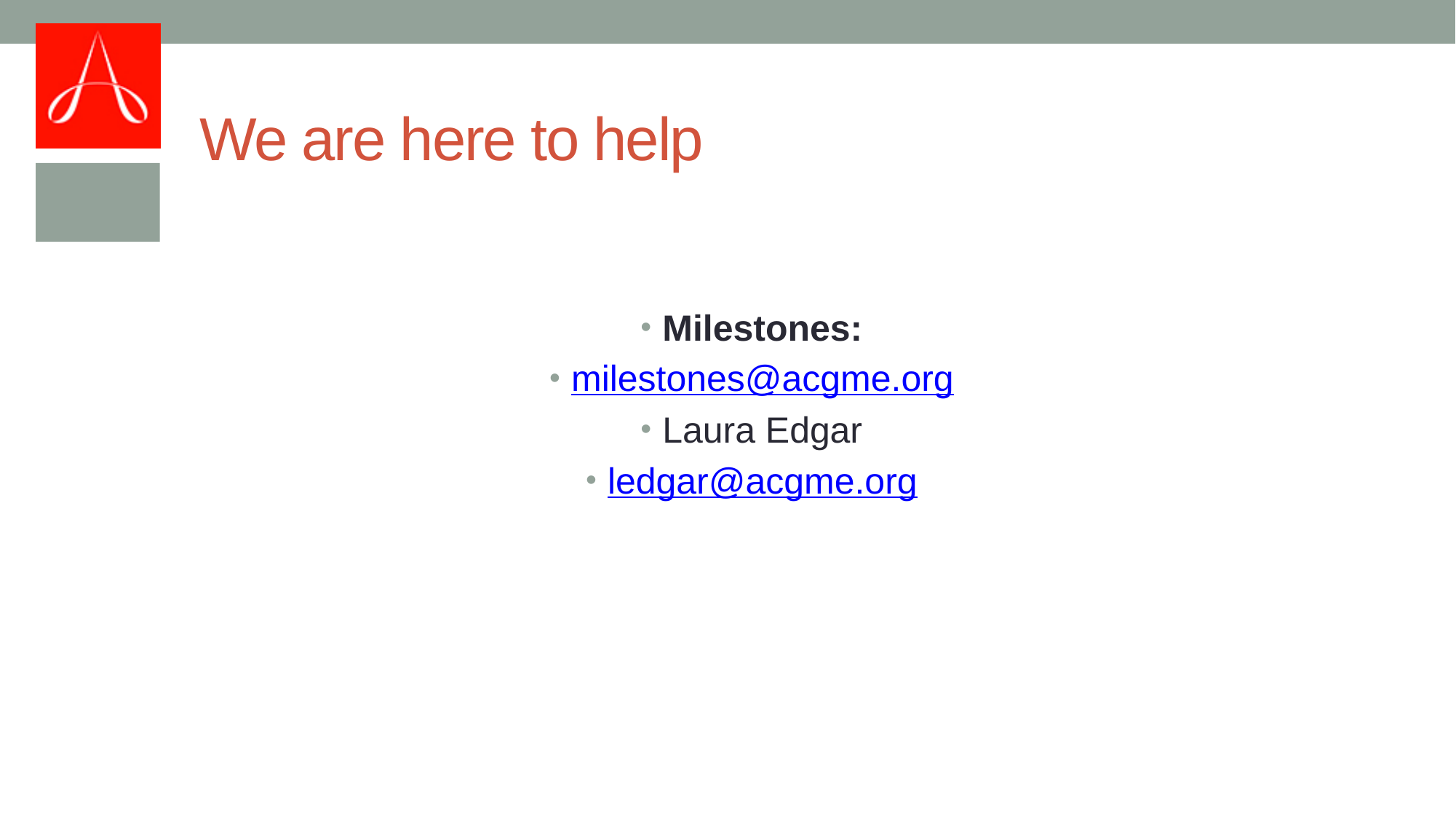

# We are here to help
Milestones:
milestones@acgme.org
Laura Edgar
ledgar@acgme.org